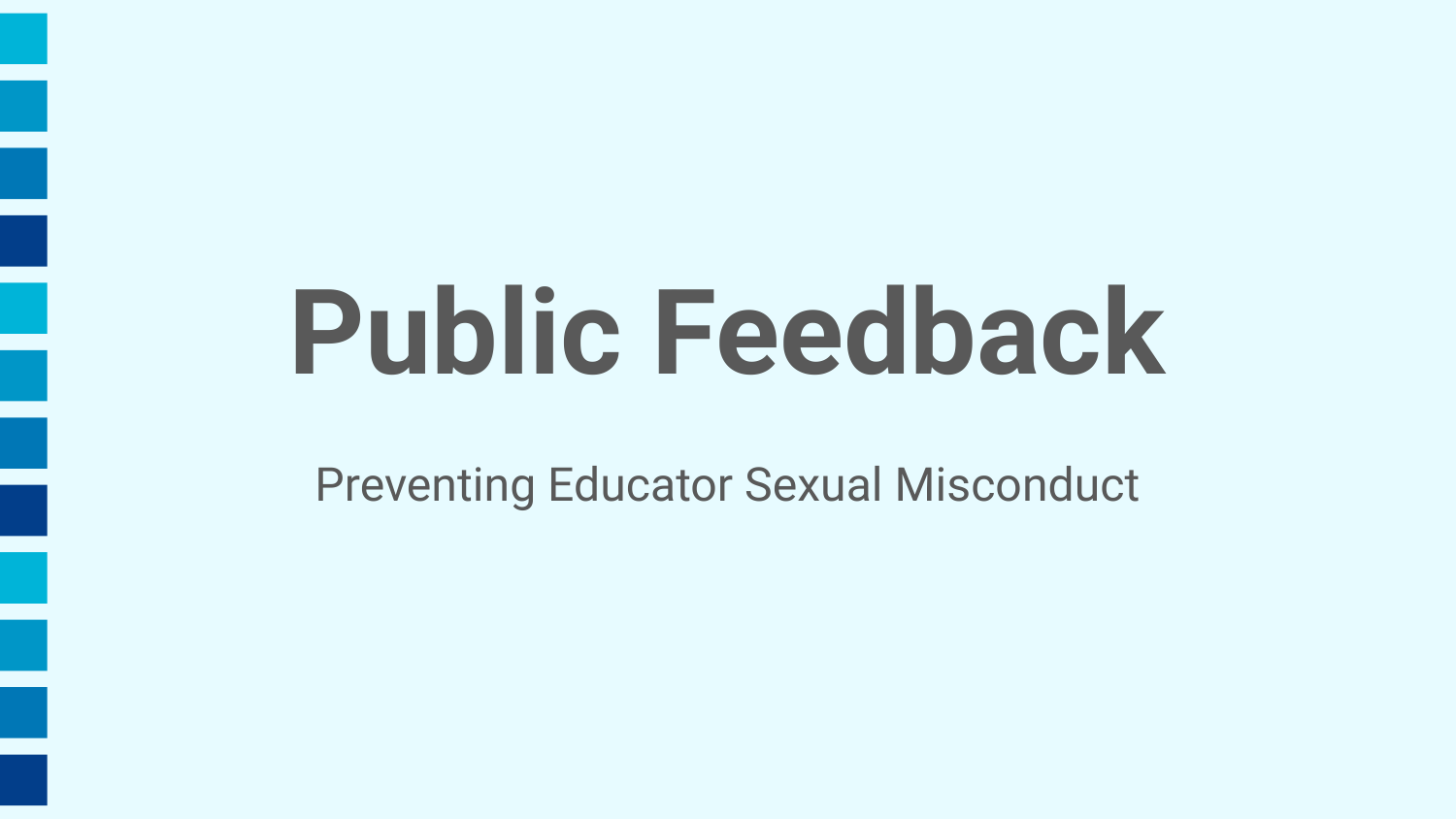

# Public Feedback

Preventing Educator Sexual Misconduct